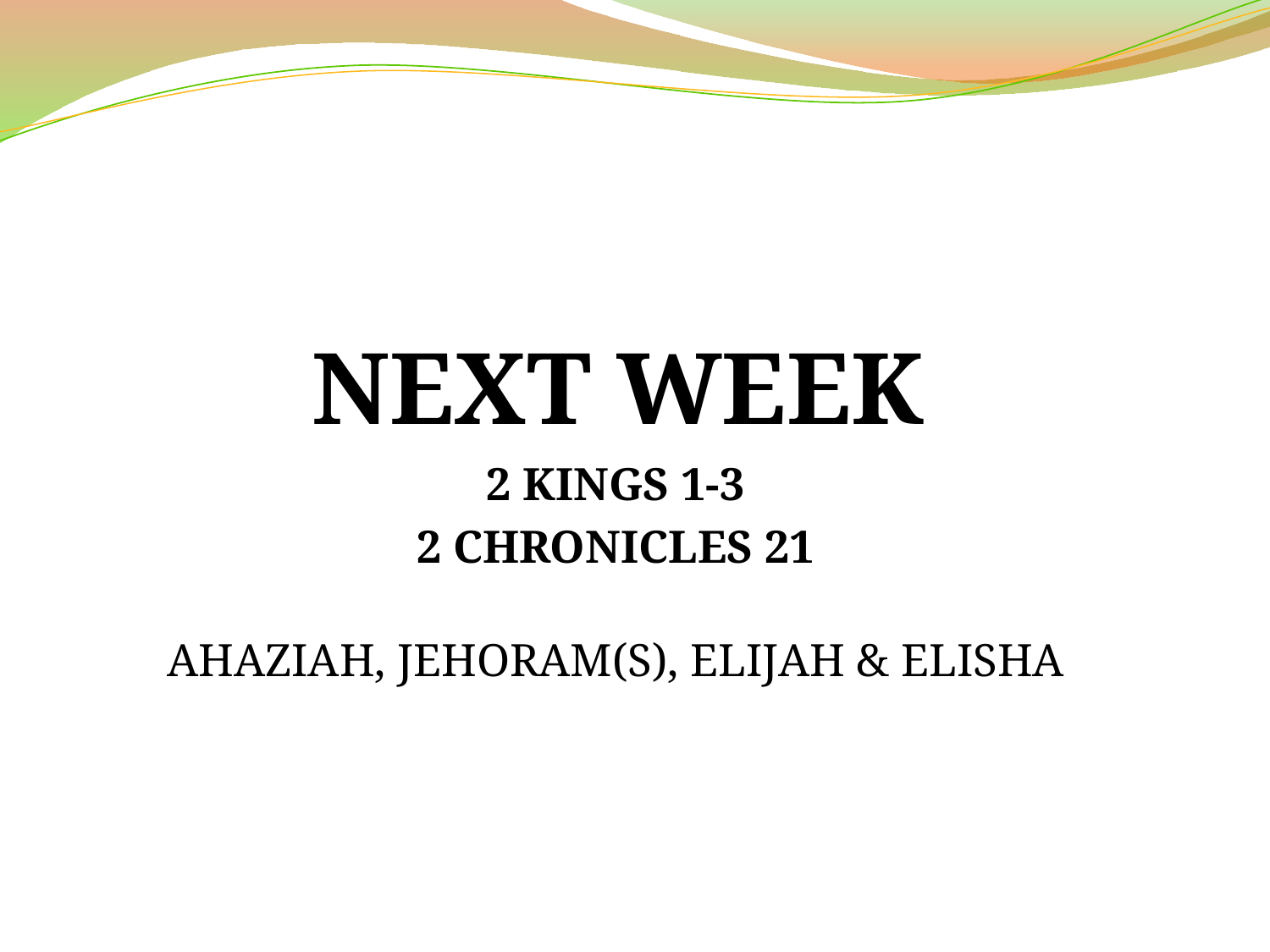

# Next Week
2 Kings 1-3
2 Chronicles 21

Ahaziah, Jehoram(s), Elijah & Elisha